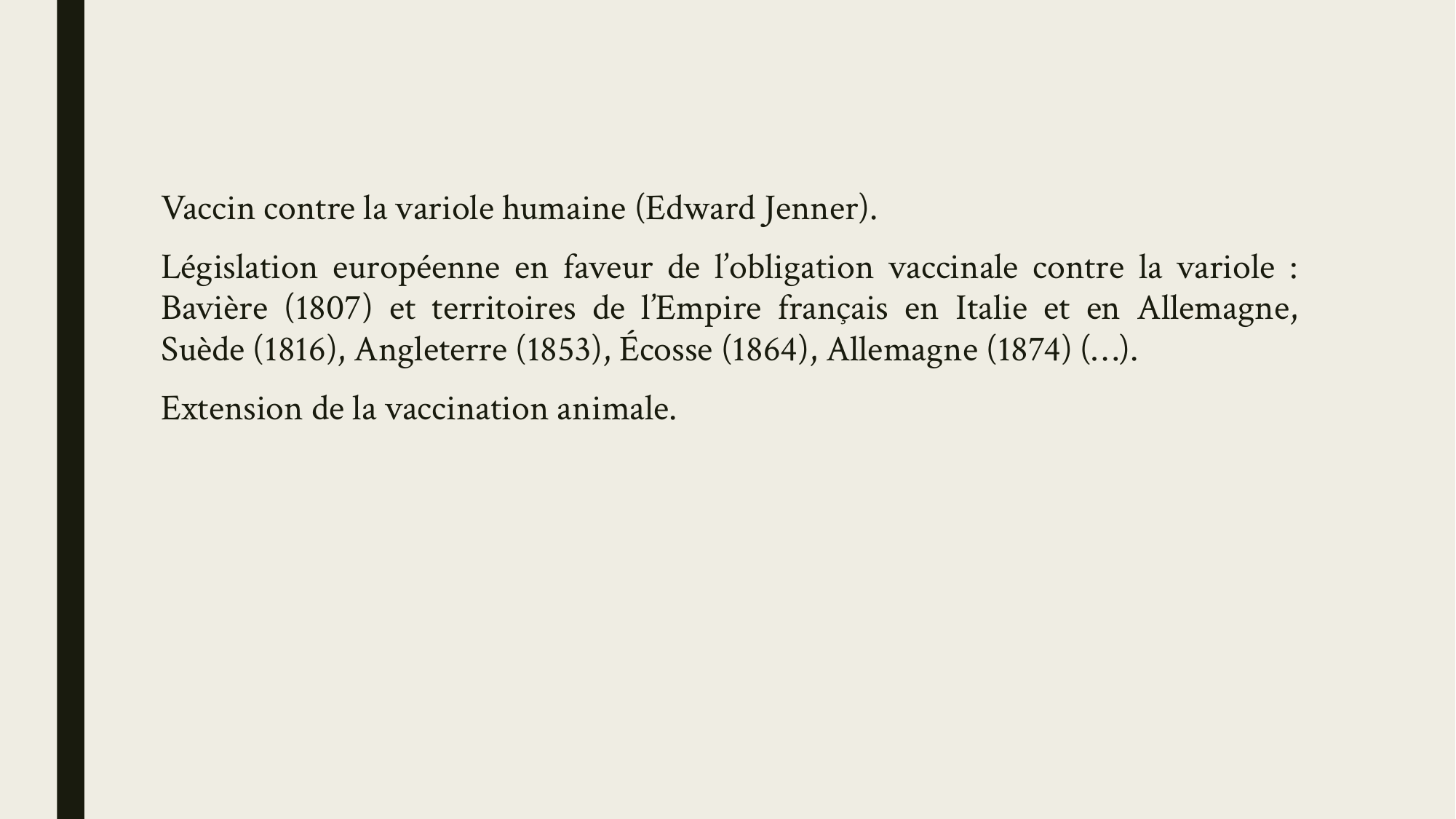

#
Vaccin contre la variole humaine (Edward Jenner).
Législation européenne en faveur de l’obligation vaccinale contre la variole : Bavière (1807) et territoires de l’Empire français en Italie et en Allemagne, Suède (1816), Angleterre (1853), Écosse (1864), Allemagne (1874) (…).
Extension de la vaccination animale.